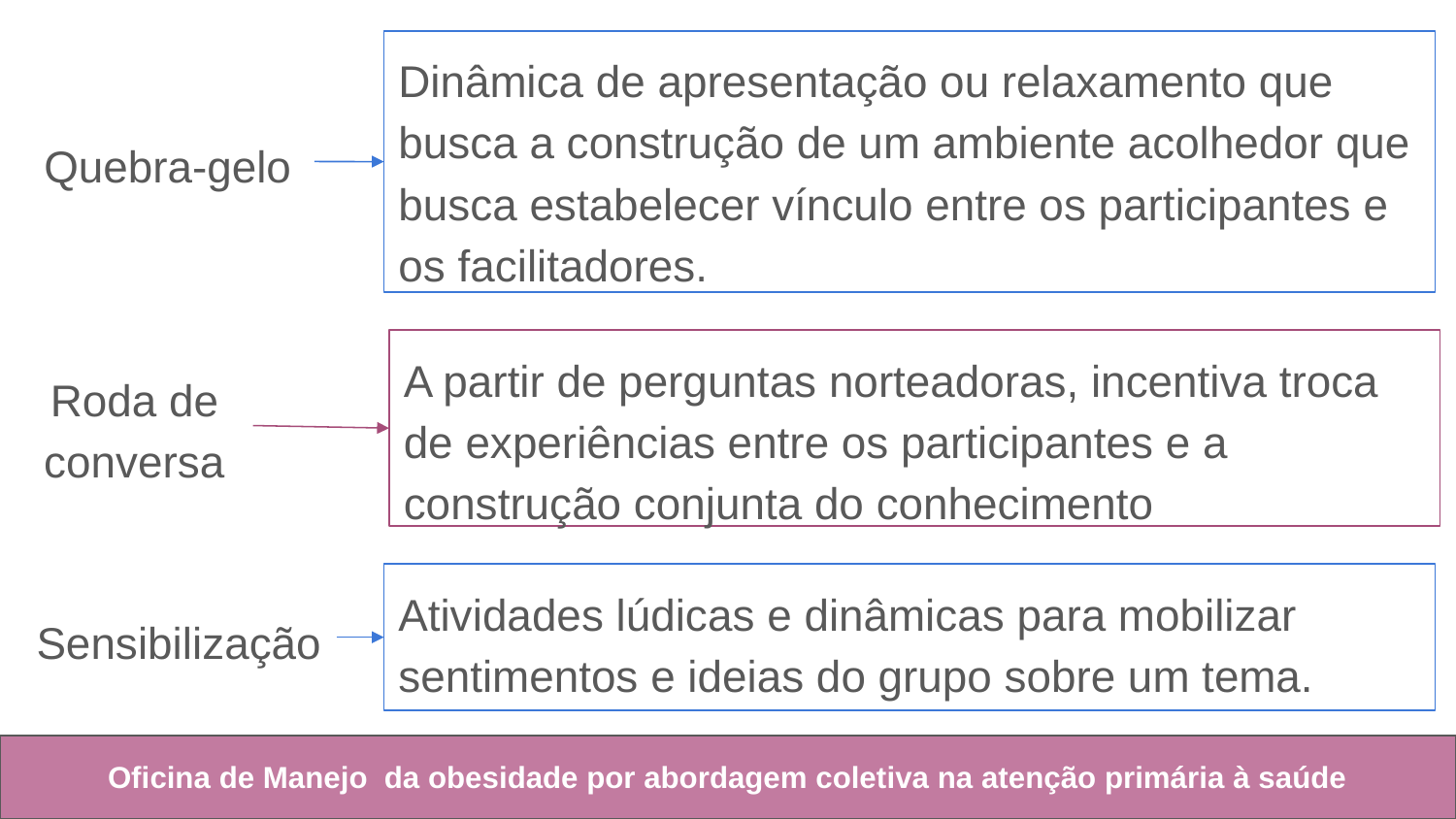

Dinâmica de apresentação ou relaxamento que busca a construção de um ambiente acolhedor que busca estabelecer vínculo entre os participantes e os facilitadores.
Quebra-gelo
A partir de perguntas norteadoras, incentiva troca de experiências entre os participantes e a construção conjunta do conhecimento
Roda de conversa
Sensibilização
Atividades lúdicas e dinâmicas para mobilizar sentimentos e ideias do grupo sobre um tema.